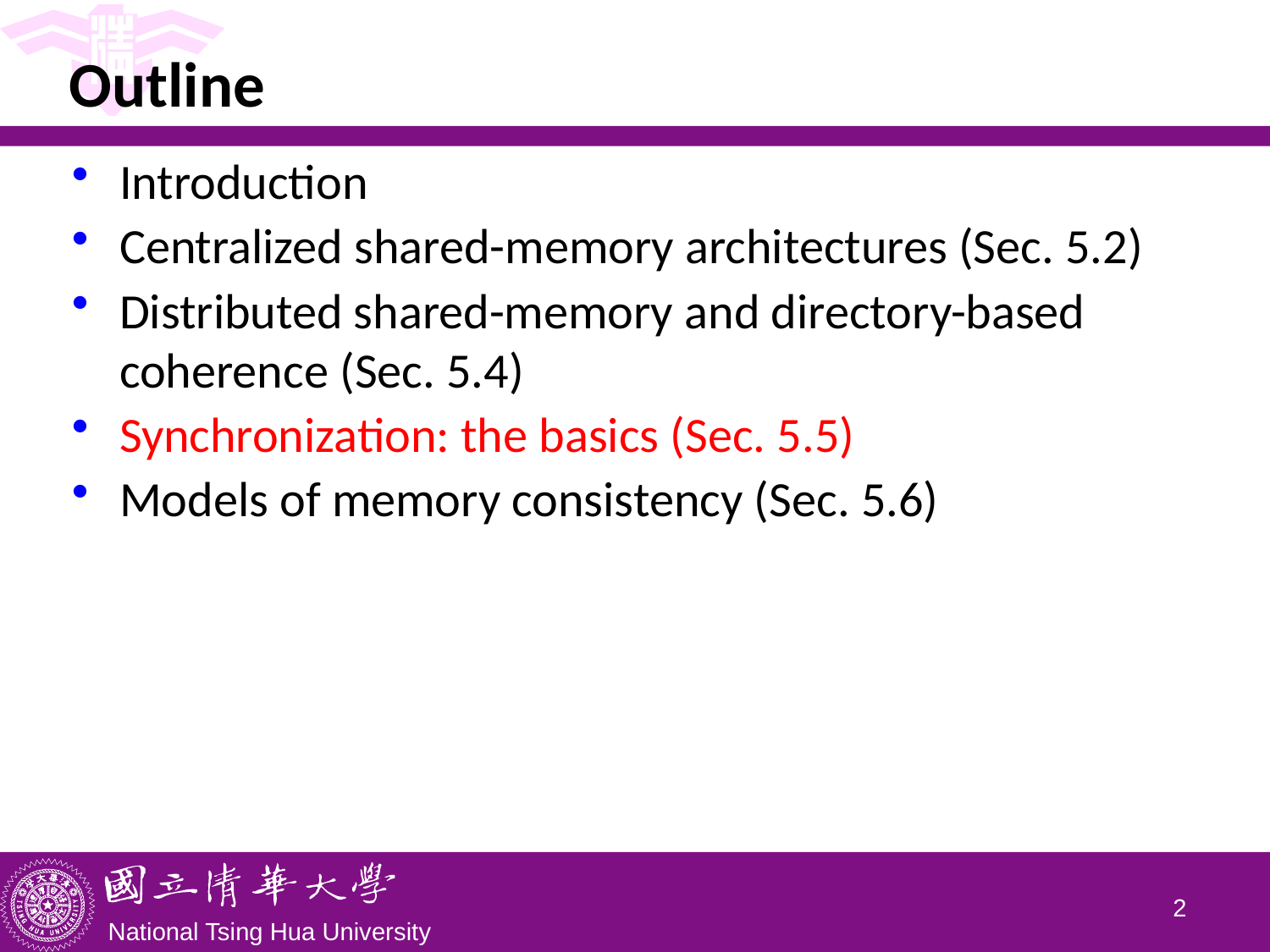

# Outline
Introduction
Centralized shared-memory architectures (Sec. 5.2)
Distributed shared-memory and directory-based coherence (Sec. 5.4)
Synchronization: the basics (Sec. 5.5)
Models of memory consistency (Sec. 5.6)
2